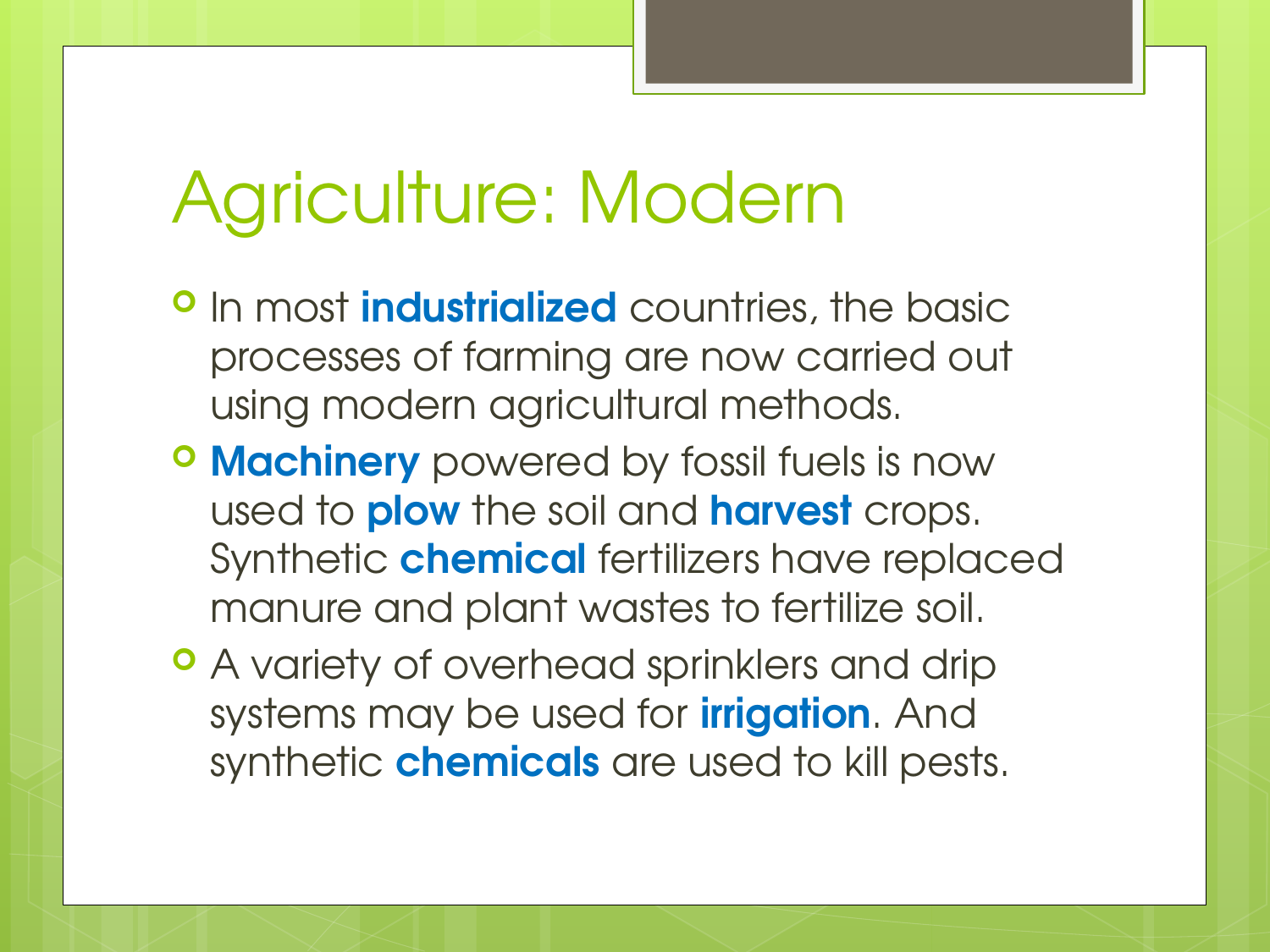

# Agriculture: Modern
In most industrialized countries, the basic processes of farming are now carried out using modern agricultural methods.
Machinery powered by fossil fuels is now used to plow the soil and harvest crops. Synthetic chemical fertilizers have replaced manure and plant wastes to fertilize soil.
A variety of overhead sprinklers and drip systems may be used for irrigation. And synthetic chemicals are used to kill pests.